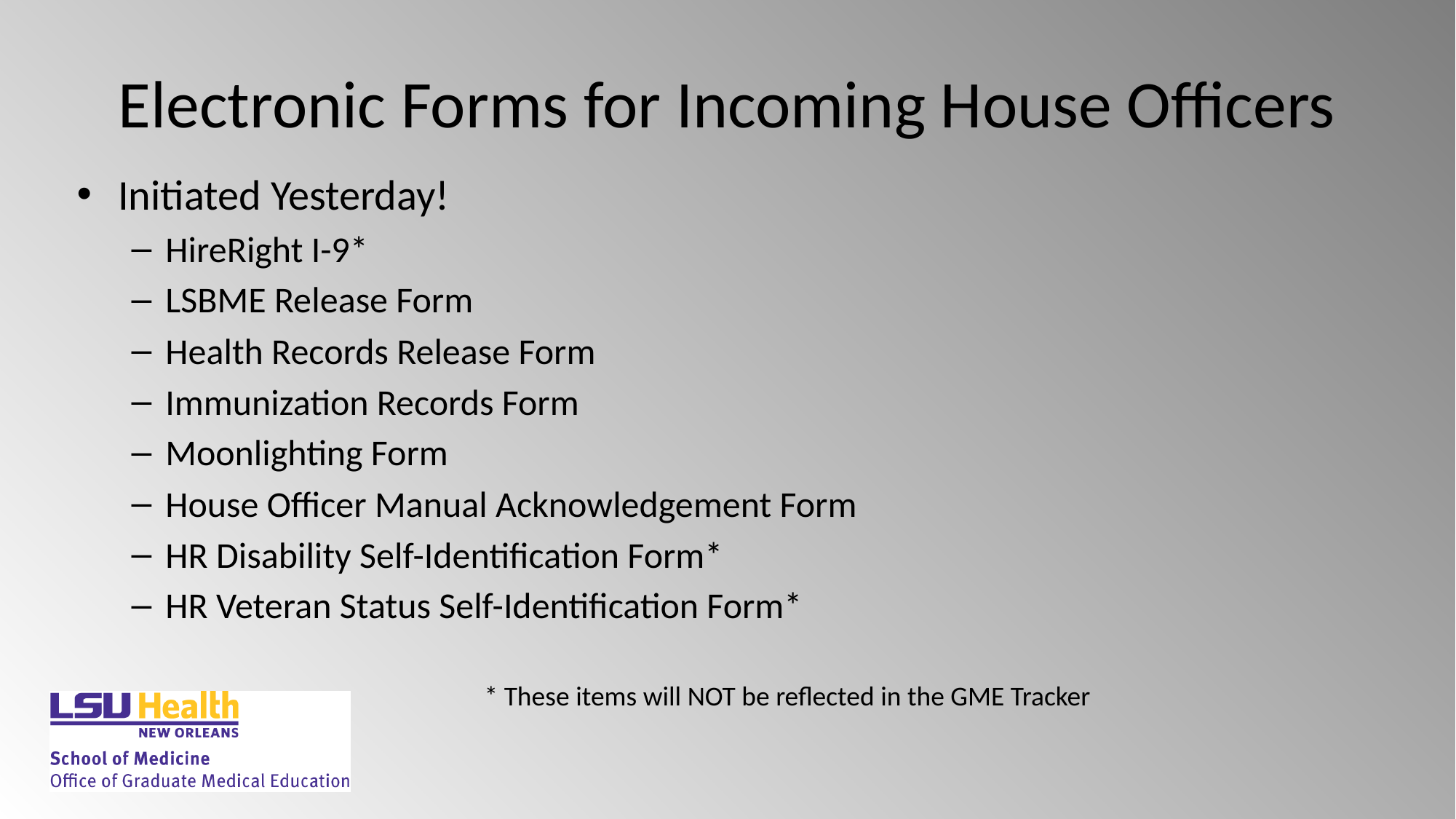

# Electronic Forms for Incoming House Officers
Initiated Yesterday!
HireRight I-9*
LSBME Release Form
Health Records Release Form
Immunization Records Form
Moonlighting Form
House Officer Manual Acknowledgement Form
HR Disability Self-Identification Form*
HR Veteran Status Self-Identification Form*

* These items will NOT be reflected in the GME Tracker